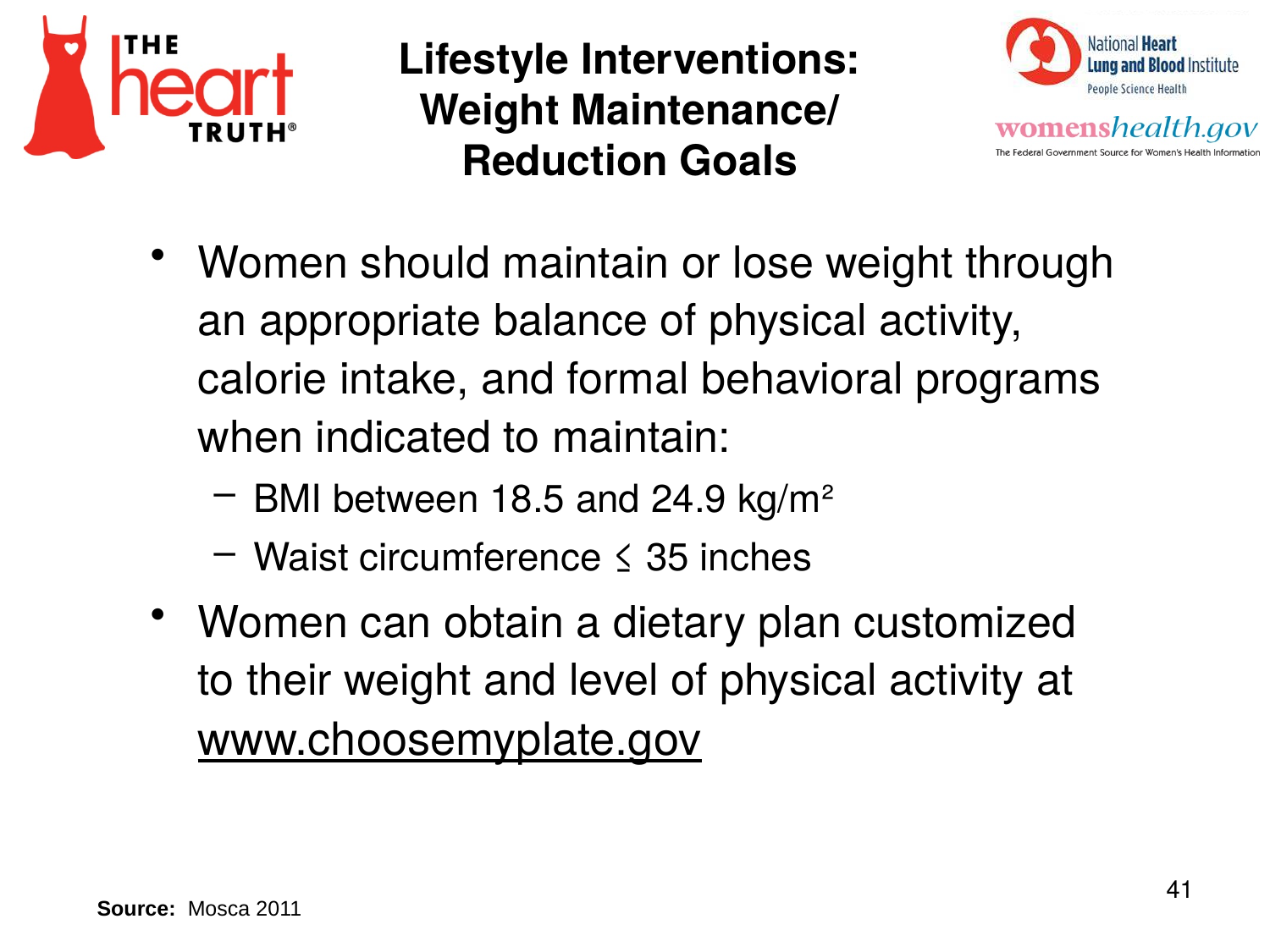

Lifestyle Interventions:
Weight Maintenance/
Reduction Goals
Women should maintain or lose weight through an appropriate balance of physical activity, calorie intake, and formal behavioral programs when indicated to maintain:
BMI between 18.5 and 24.9 kg/m²
Waist circumference ≤ 35 inches
Women can obtain a dietary plan customized to their weight and level of physical activity at www.choosemyplate.gov
41
Source:  Mosca 2011